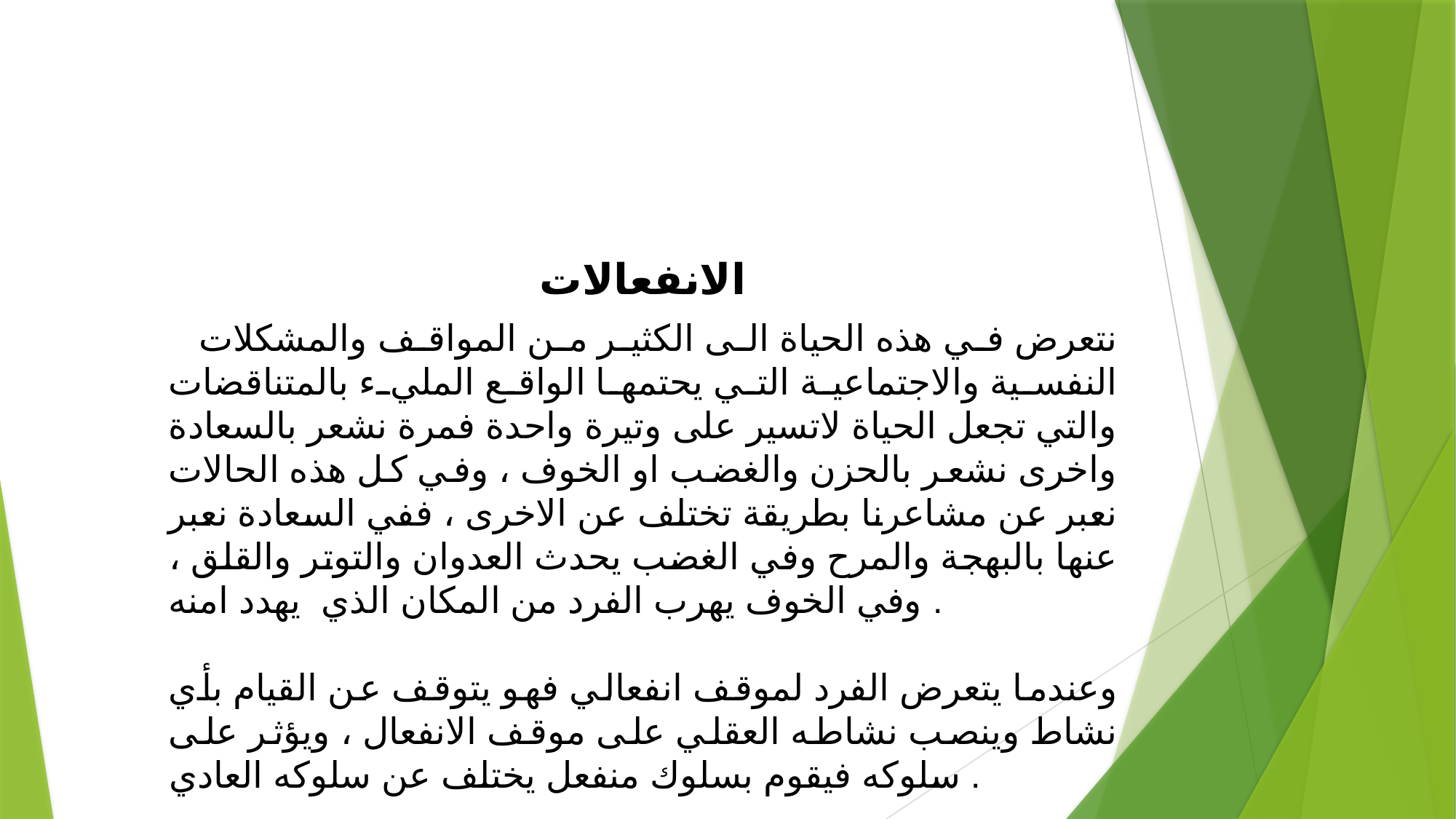

الانفعالات
   نتعرض في هذه الحياة الى الكثير من المواقف والمشكلات النفسية والاجتماعية التي يحتمها الواقع المليء بالمتناقضات والتي تجعل الحياة لاتسير على وتيرة واحدة فمرة نشعر بالسعادة واخرى نشعر بالحزن والغضب او الخوف ، وفي كل هذه الحالات نعبر عن مشاعرنا بطريقة تختلف عن الاخرى ، ففي السعادة نعبر عنها بالبهجة والمرح وفي الغضب يحدث العدوان والتوتر والقلق ، وفي الخوف يهرب الفرد من المكان الذي  يهدد امنه .
وعندما يتعرض الفرد لموقف انفعالي فهو يتوقف عن القيام بأي نشاط وينصب نشاطه العقلي على موقف الانفعال ، ويؤثر على سلوكه فيقوم بسلوك منفعل يختلف عن سلوكه العادي .